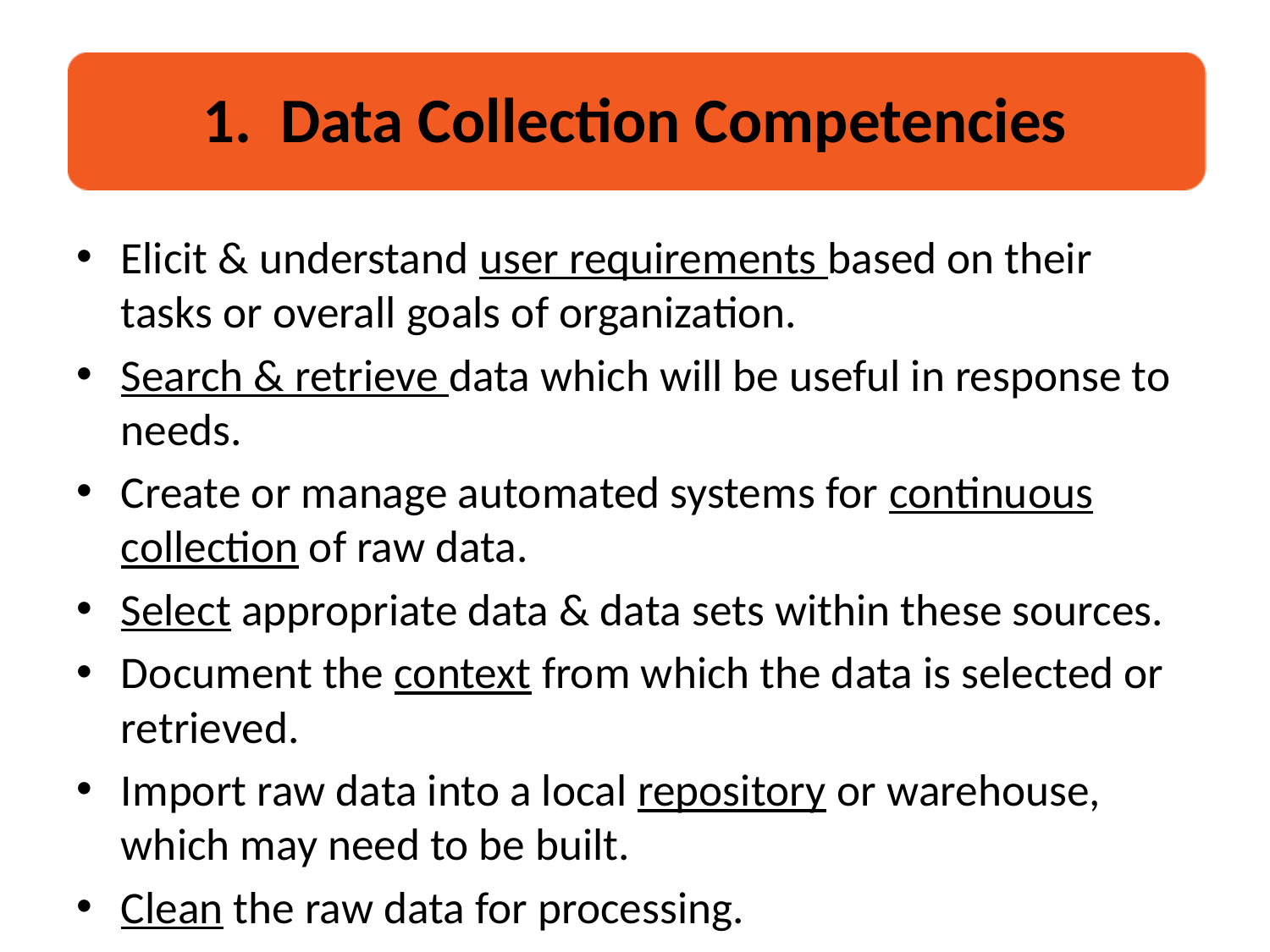

# 1.  Data Collection Competencies
Elicit & understand user requirements based on their tasks or overall goals of organization.
Search & retrieve data which will be useful in response to needs.
Create or manage automated systems for continuous collection of raw data.
Select appropriate data & data sets within these sources.
Document the context from which the data is selected or retrieved.
Import raw data into a local repository or warehouse, which may need to be built.
Clean the raw data for processing.